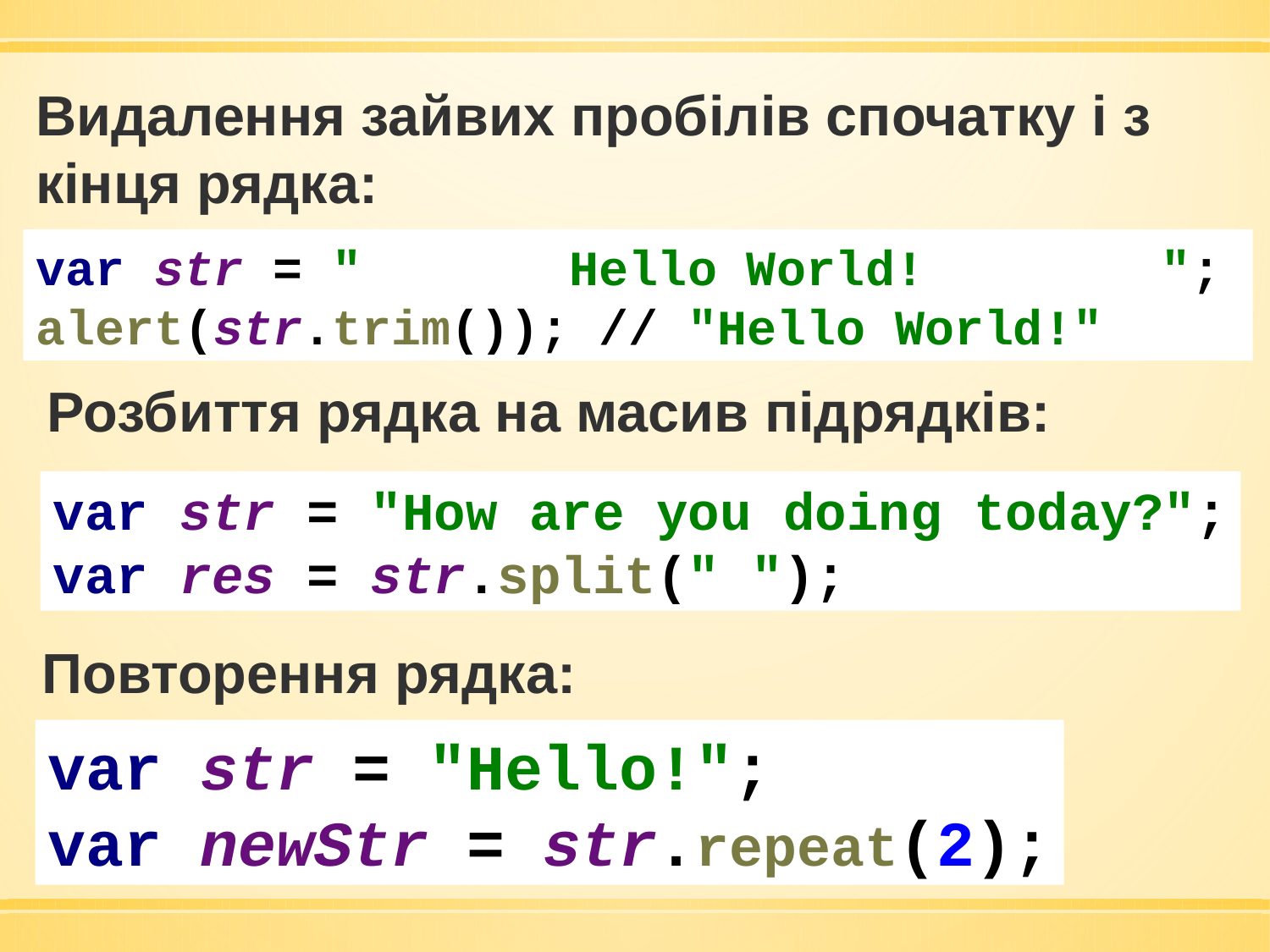

Видалення зайвих пробілів спочатку і з кінця рядка:
var str = "       Hello World!        ";
alert(str.trim()); // "Hello World!"
Розбиття рядка на масив підрядків:
var str = "How are you doing today?";
var res = str.split(" ");
Повторення рядка:
var str = "Hello!";
var newStr = str.repeat(2);